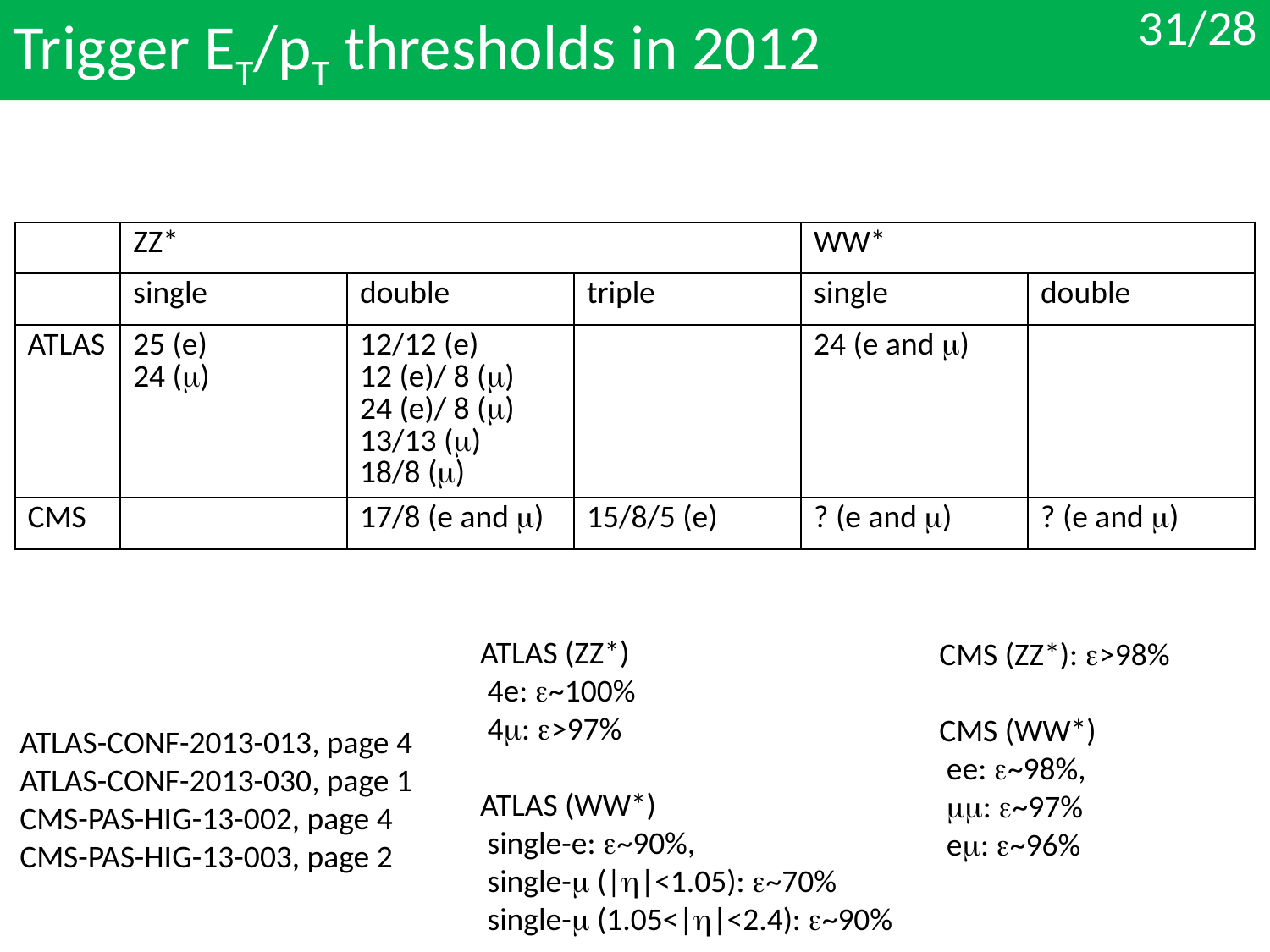

# Trigger ET/pT thresholds in 2012
31/28
|  | ZZ\* |  |  | WW\* |  |
| --- | --- | --- | --- | --- | --- |
|  | single | double | triple | single | double |
| ATLAS | 25 (e) 24 (μ) | 12/12 (e) 12 (e)/ 8 (μ) 24 (e)/ 8 (μ) 13/13 (μ) 18/8 (μ) |  | 24 (e and μ) |  |
| CMS |  | 17/8 (e and μ) | 15/8/5 (e) | ? (e and μ) | ? (e and μ) |
ATLAS (ZZ*)
 4e: ε~100%
 4μ: ε>97%

ATLAS (WW*)
 single-e: ε~90%,
 single-μ (|η|<1.05): ε~70%
 single-μ (1.05<|η|<2.4): ε~90%
CMS (ZZ*): ε>98%

CMS (WW*)
 ee: ε~98%,
 μμ: ε~97%
 eμ: ε~96%
ATLAS-CONF-2013-013, page 4
ATLAS-CONF-2013-030, page 1
CMS-PAS-HIG-13-002, page 4
CMS-PAS-HIG-13-003, page 2